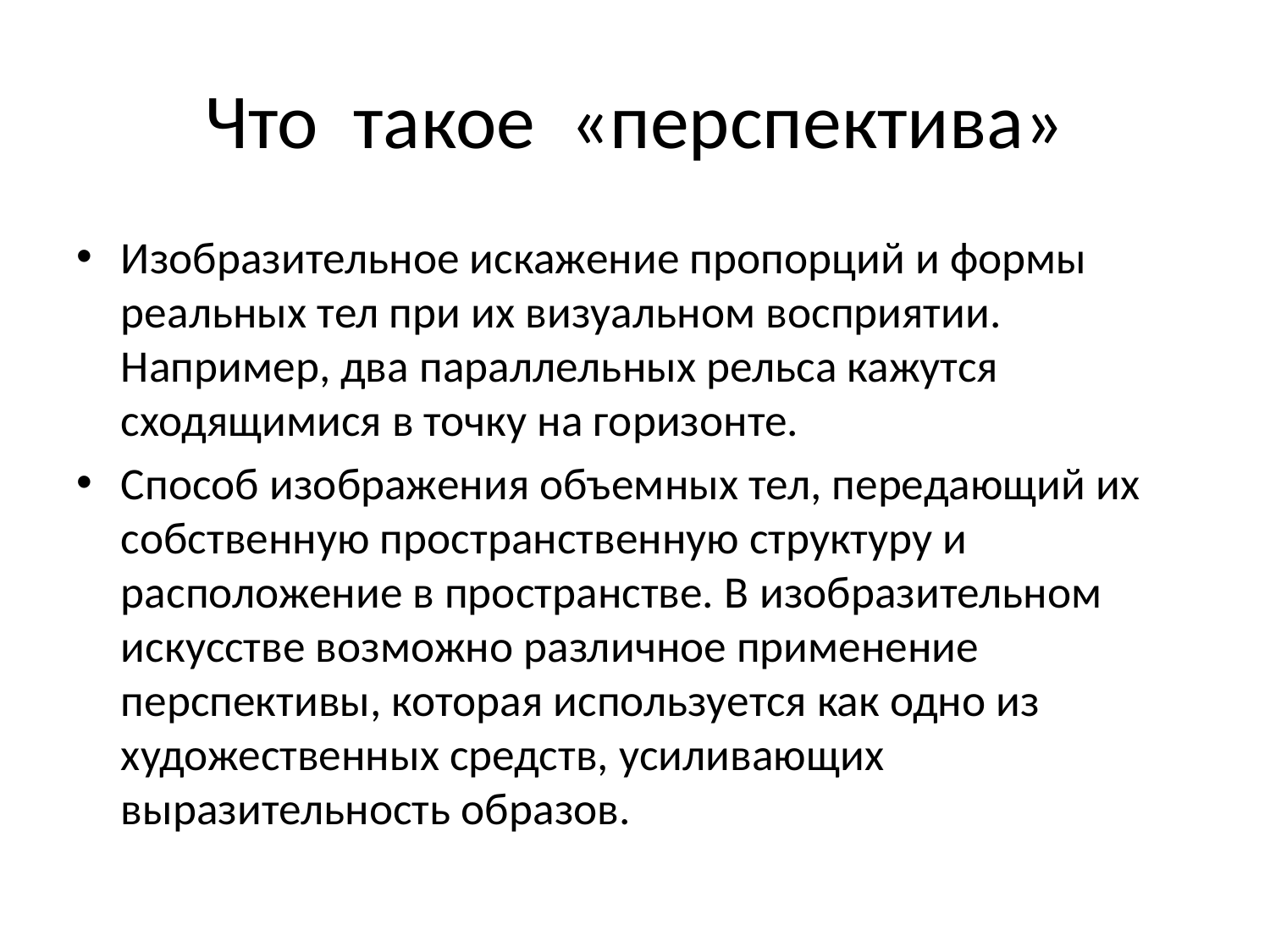

# Что  такое  «перспектива»
Изобразительное искажение пропорций и формы реальных тел при их визуальном восприятии. Например, два параллельных рельса кажутся сходящимися в точку на горизонте.
Способ изображения объемных тел, передающий их собственную пространственную структуру и расположение в пространстве. В изобразительном искусстве возможно различное применение перспективы, которая используется как одно из художественных средств, усиливающих выразительность образов.